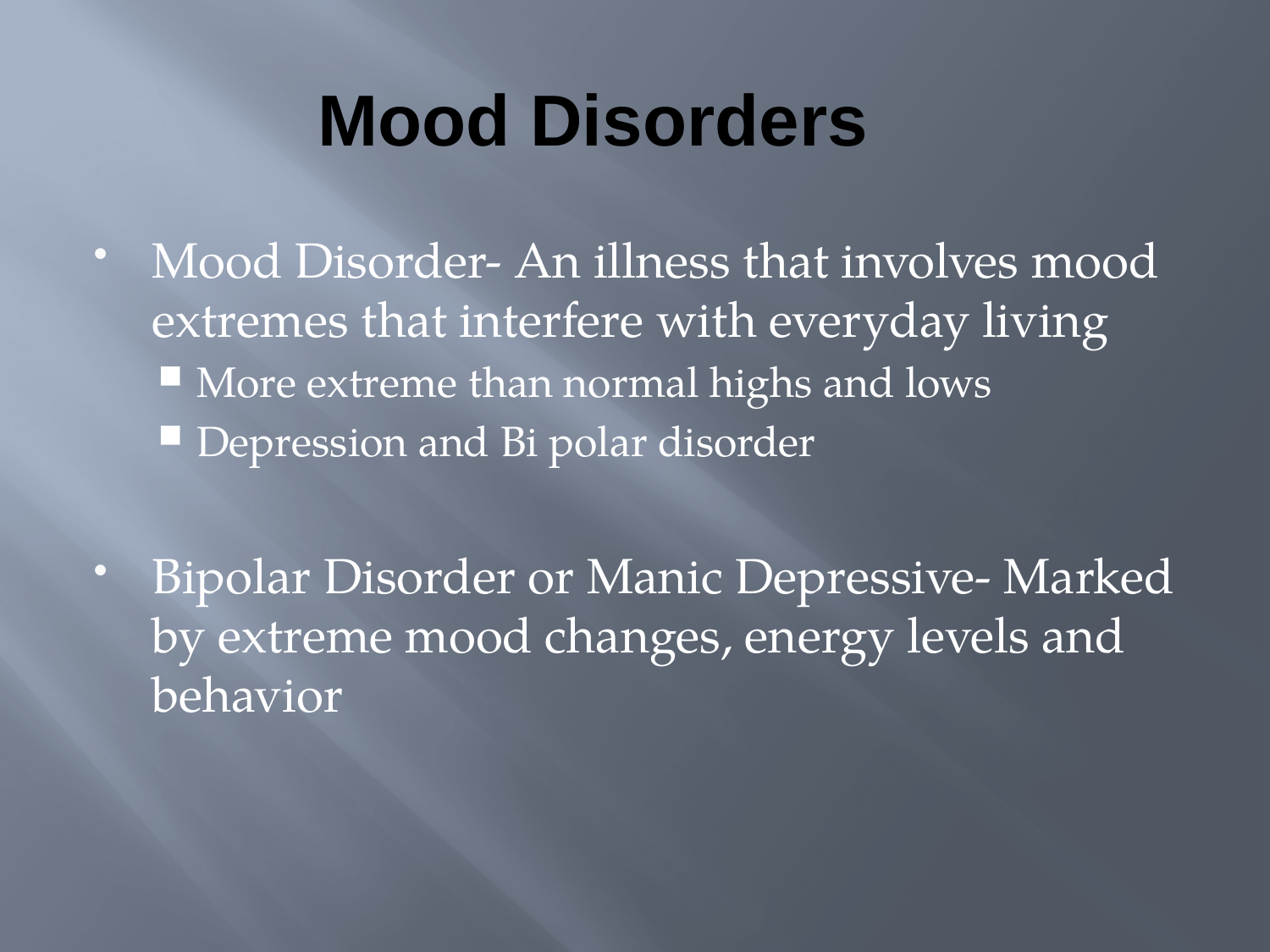

# Mood Disorders
Mood Disorder- An illness that involves mood extremes that interfere with everyday living
More extreme than normal highs and lows
Depression and Bi polar disorder

Bipolar Disorder or Manic Depressive- Marked by extreme mood changes, energy levels and behavior